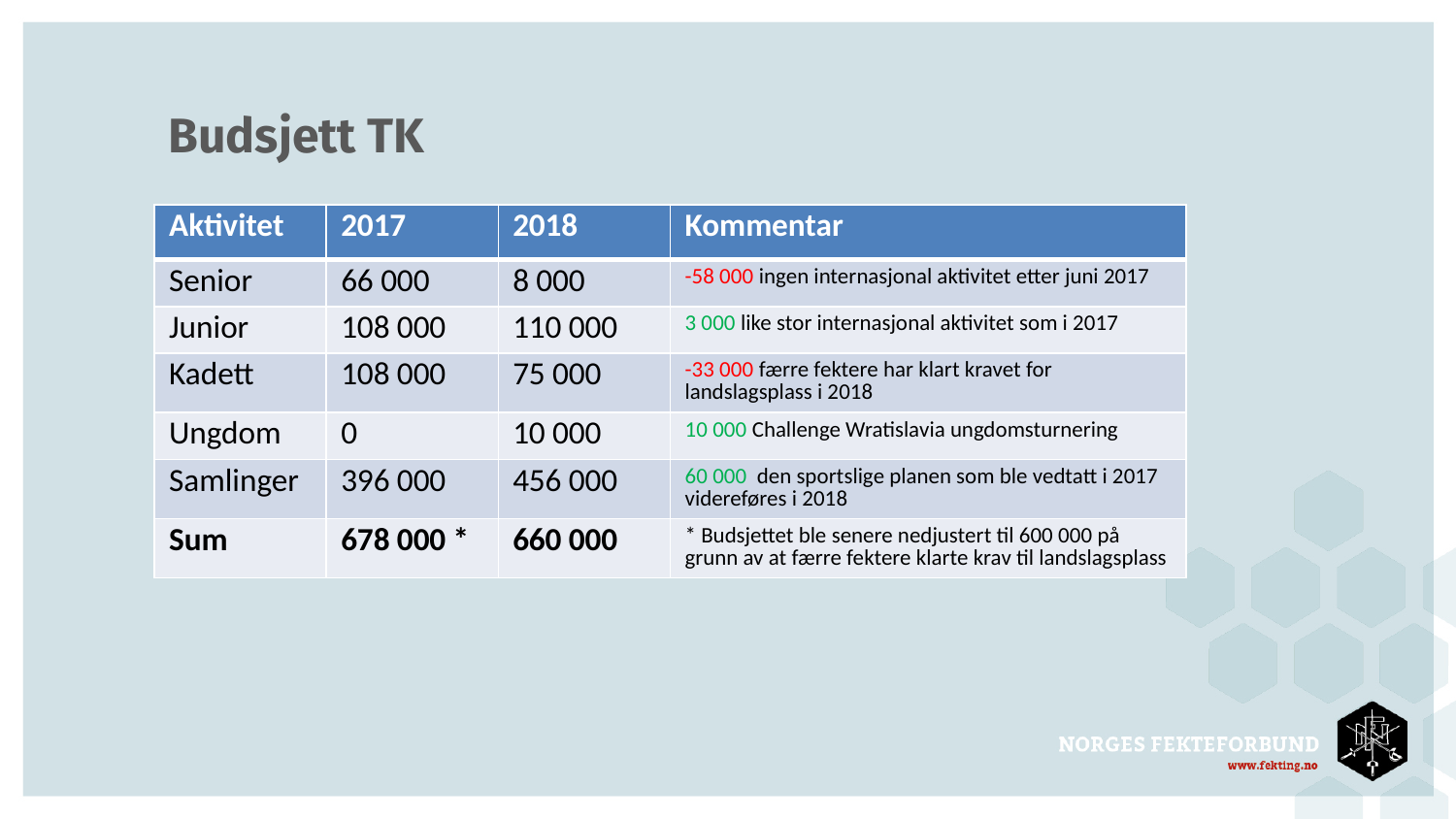

# Budsjett TK
| Aktivitet | 2017 | 2018 | Kommentar |
| --- | --- | --- | --- |
| Senior | 66 000 | 8 000 | -58 000 ingen internasjonal aktivitet etter juni 2017 |
| Junior | 108 000 | 110 000 | 3 000 like stor internasjonal aktivitet som i 2017 |
| Kadett | 108 000 | 75 000 | -33 000 færre fektere har klart kravet for landslagsplass i 2018 |
| Ungdom | 0 | 10 000 | 10 000 Challenge Wratislavia ungdomsturnering |
| Samlinger | 396 000 | 456 000 | 60 000 den sportslige planen som ble vedtatt i 2017 videreføres i 2018 |
| Sum | 678 000 \* | 660 000 | \* Budsjettet ble senere nedjustert til 600 000 på grunn av at færre fektere klarte krav til landslagsplass |